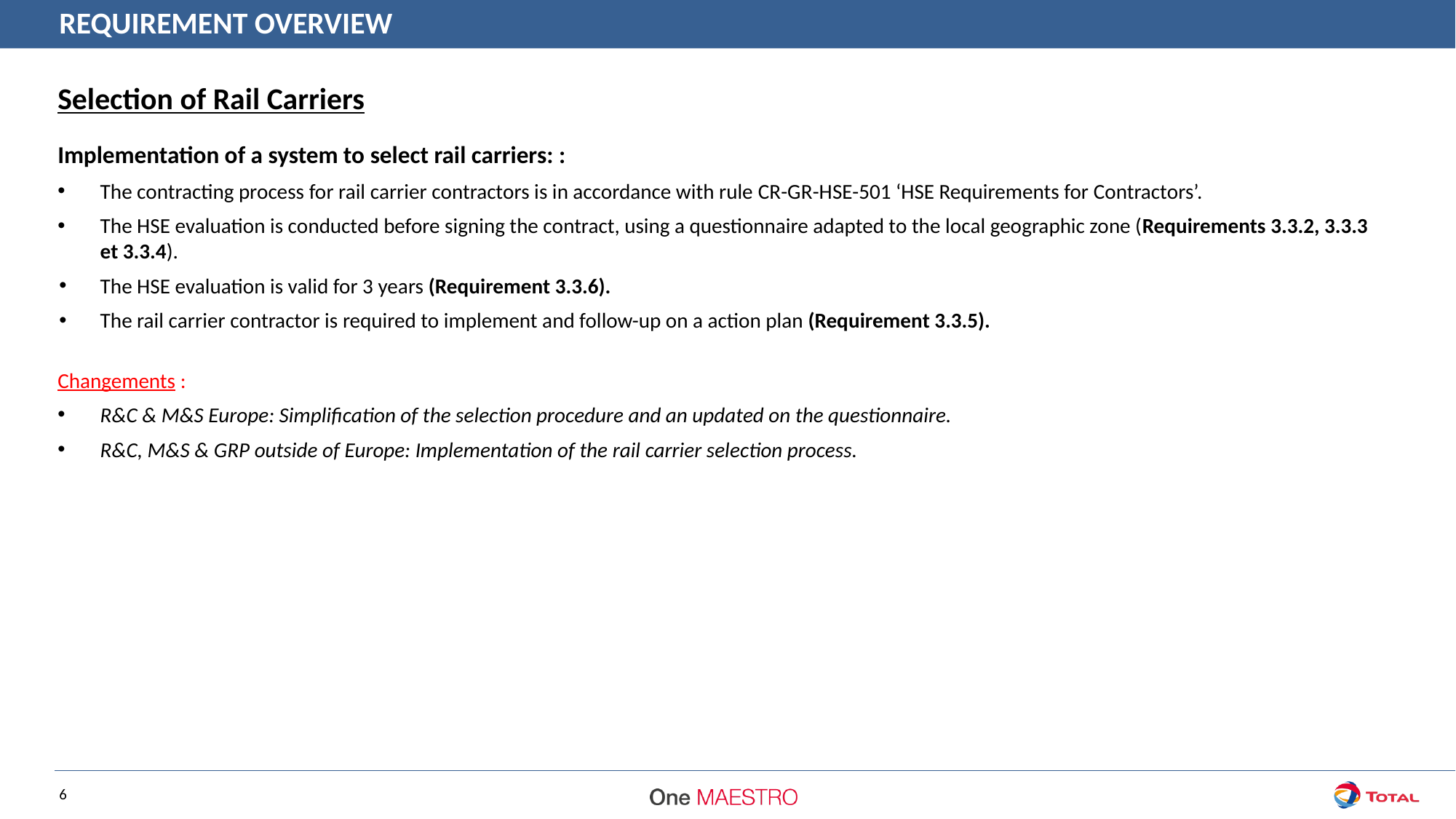

REQUIREMENT OVERVIEW
Selection of Rail Carriers

Implementation of a system to select rail carriers: :
The contracting process for rail carrier contractors is in accordance with rule CR-GR-HSE-501 ‘HSE Requirements for Contractors’.
The HSE evaluation is conducted before signing the contract, using a questionnaire adapted to the local geographic zone (Requirements 3.3.2, 3.3.3 et 3.3.4).
The HSE evaluation is valid for 3 years (Requirement 3.3.6).
The rail carrier contractor is required to implement and follow-up on a action plan (Requirement 3.3.5).

Changements :
R&C & M&S Europe: Simplification of the selection procedure and an updated on the questionnaire.
R&C, M&S & GRP outside of Europe: Implementation of the rail carrier selection process.